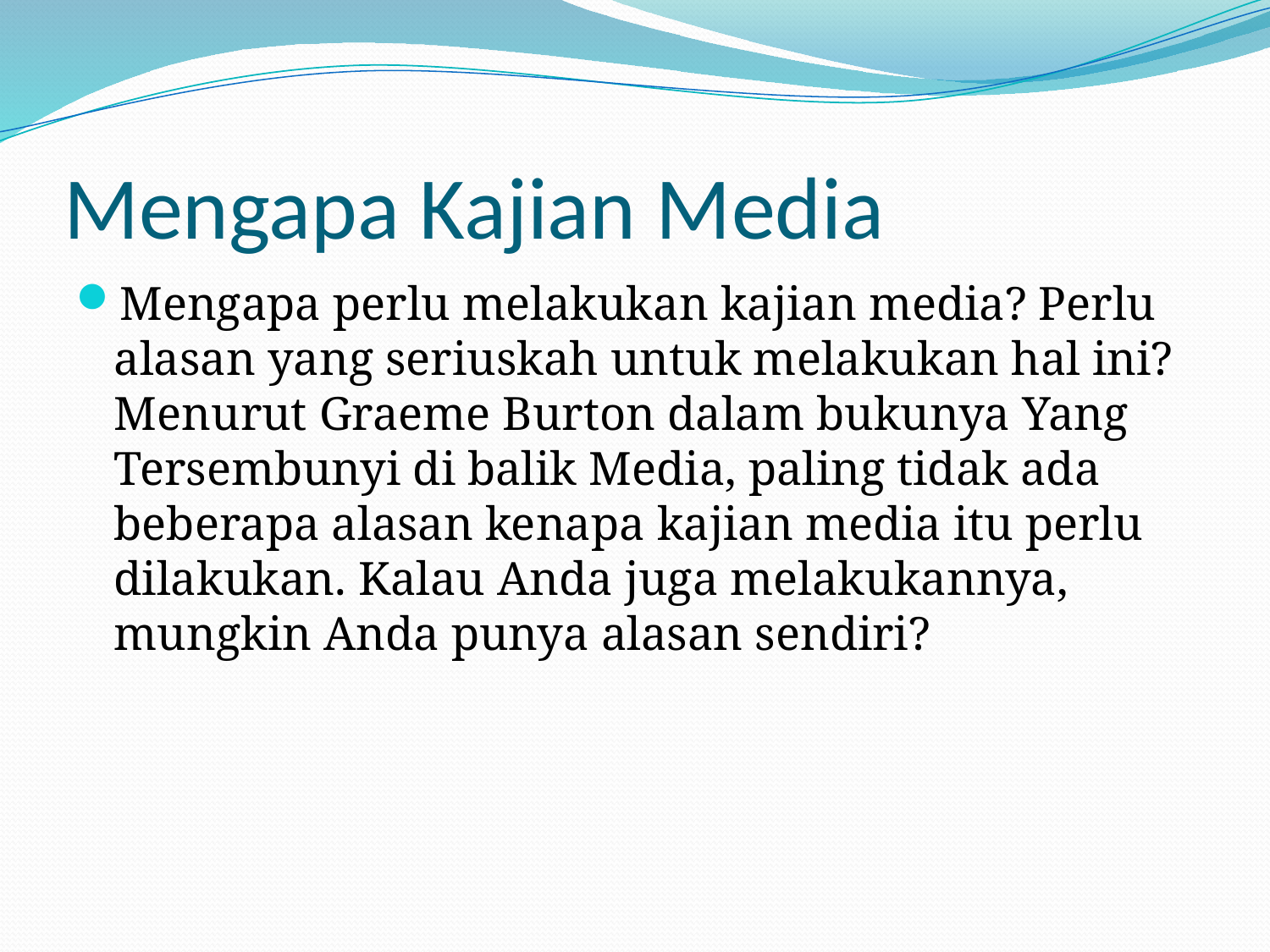

# Mengapa Kajian Media
Mengapa perlu melakukan kajian media? Perlu alasan yang seriuskah untuk melakukan hal ini? Menurut Graeme Burton dalam bukunya Yang Tersembunyi di balik Media, paling tidak ada beberapa alasan kenapa kajian media itu perlu dilakukan. Kalau Anda juga melakukannya, mungkin Anda punya alasan sendiri?